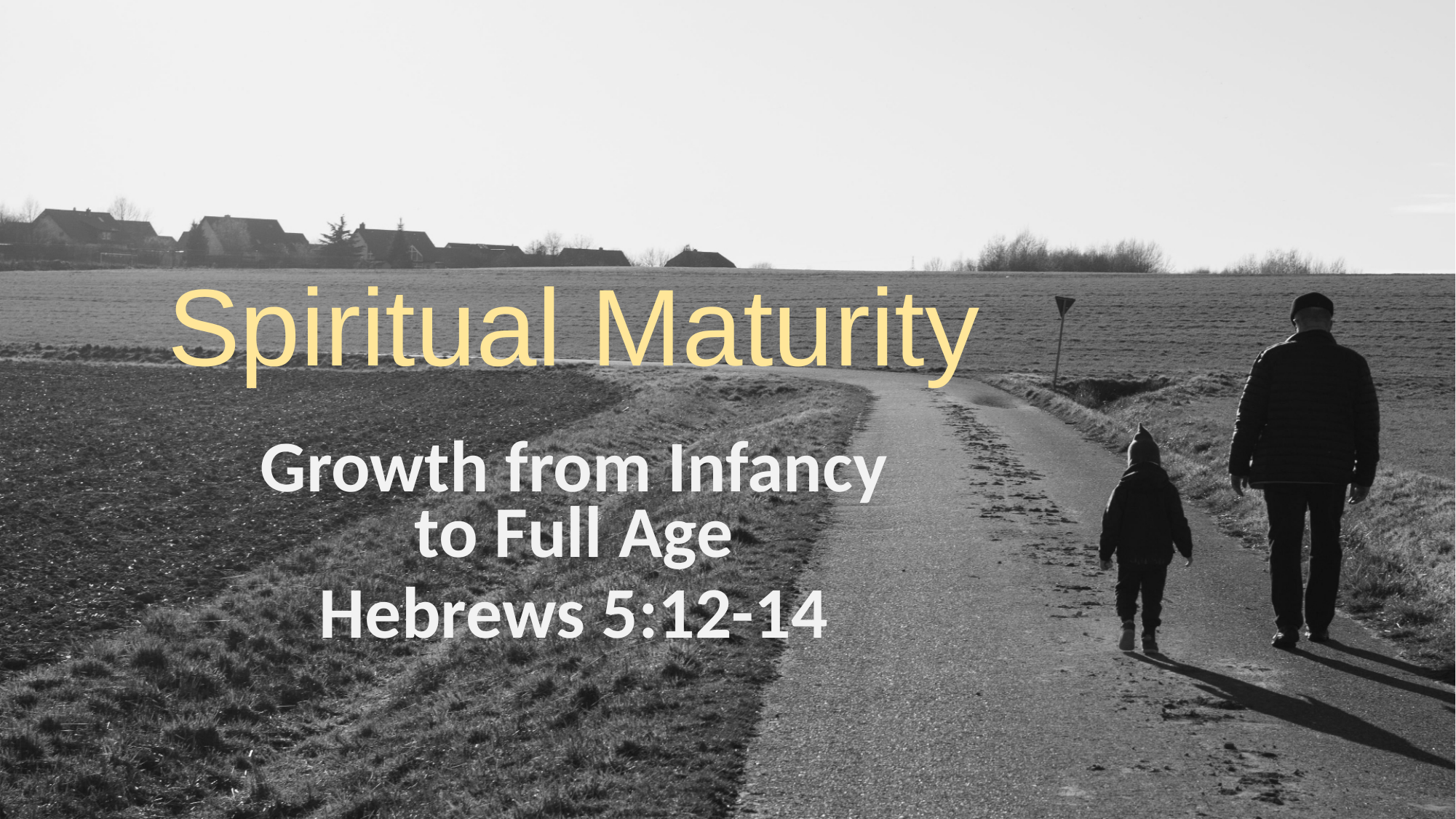

# Spiritual Maturity
Growth from Infancy to Full Age
Hebrews 5:12-14